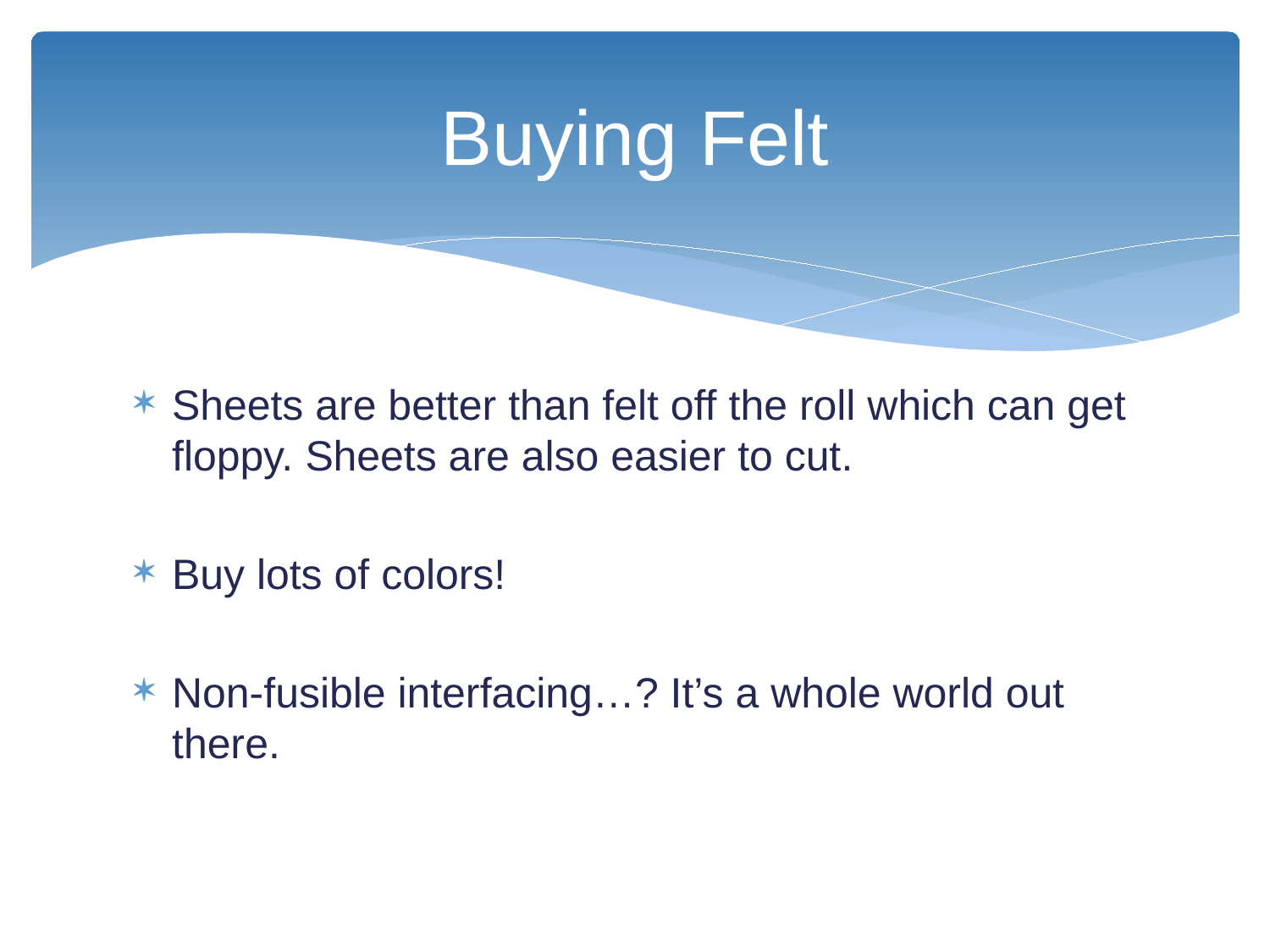

# Buying Felt
Sheets are better than felt off the roll which can get floppy. Sheets are also easier to cut.

Buy lots of colors!

Non-fusible interfacing…? It’s a whole world out there.